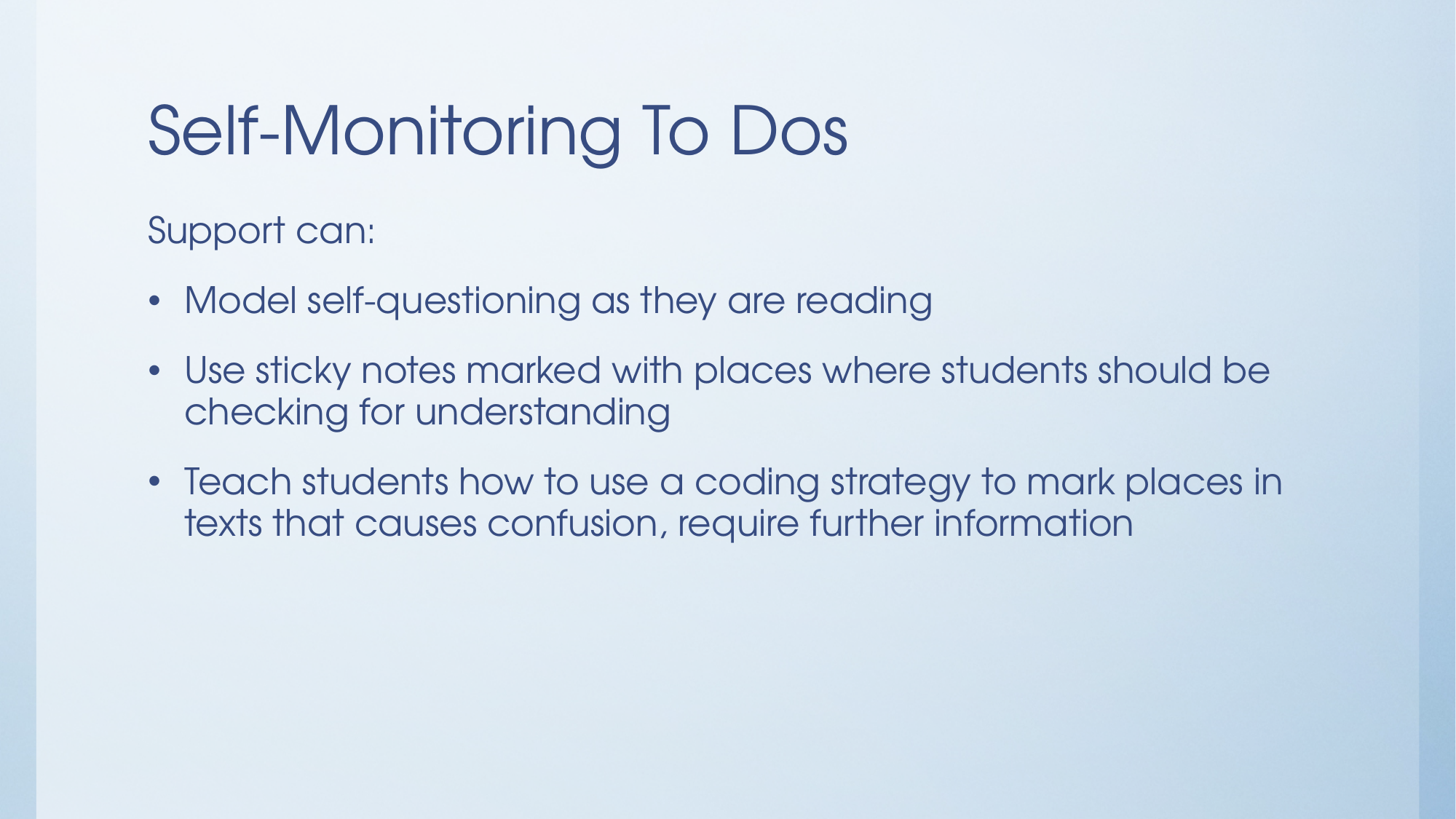

# Self-Monitoring To Dos
Support can:
Model self-questioning as they are reading
Use sticky notes marked with places where students should be checking for understanding
Teach students how to use a coding strategy to mark places in texts that causes confusion, require further information